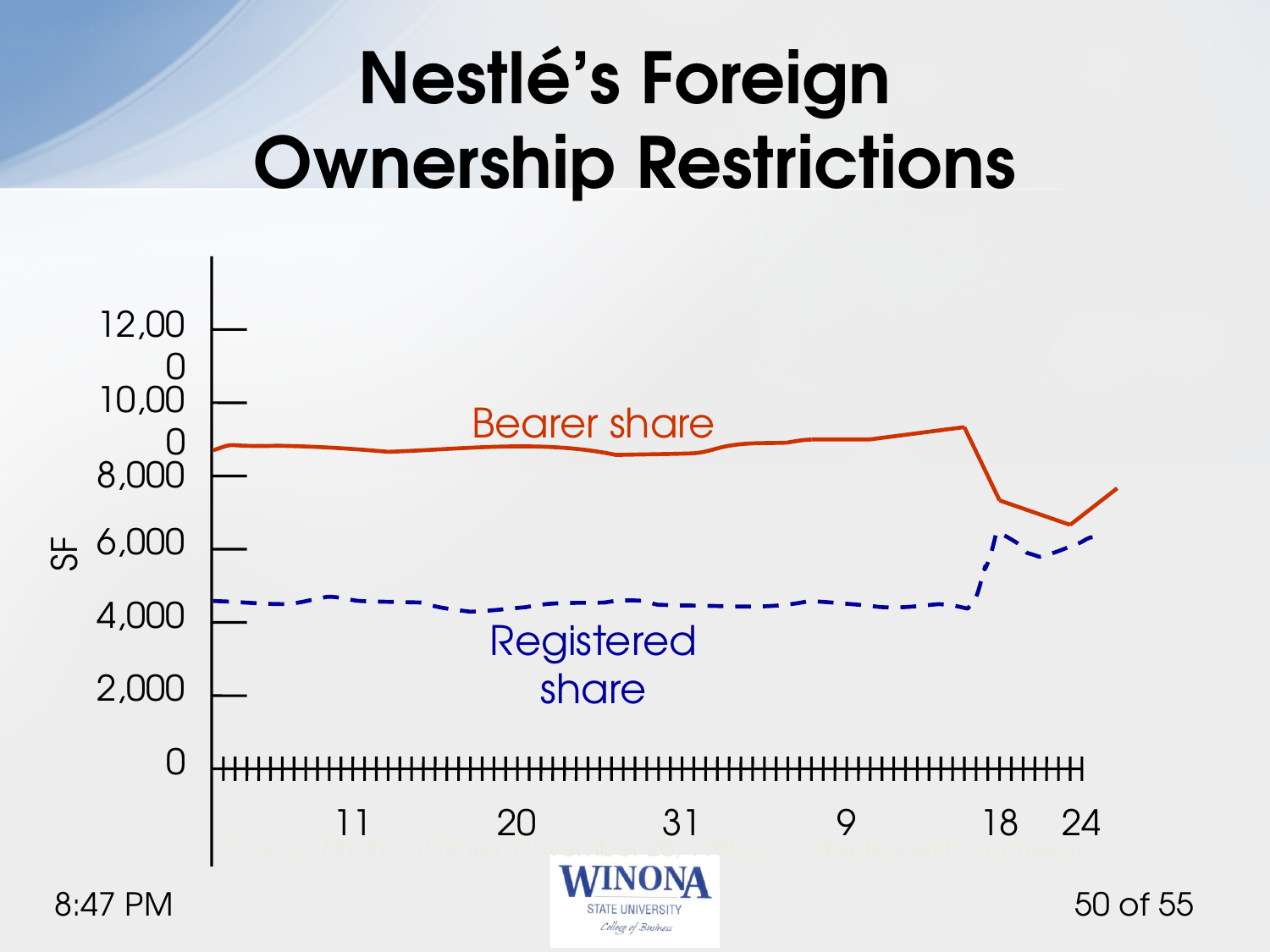

# Nestlé’s Foreign Ownership Restrictions

12,000

10,000

8,000

6,000

4,000

2,000

0

11
20
31
9
18
24
Bearer share

SF

Registered share
Source: Financial Times, November 26, 1988 p.1. Adapted with permission.